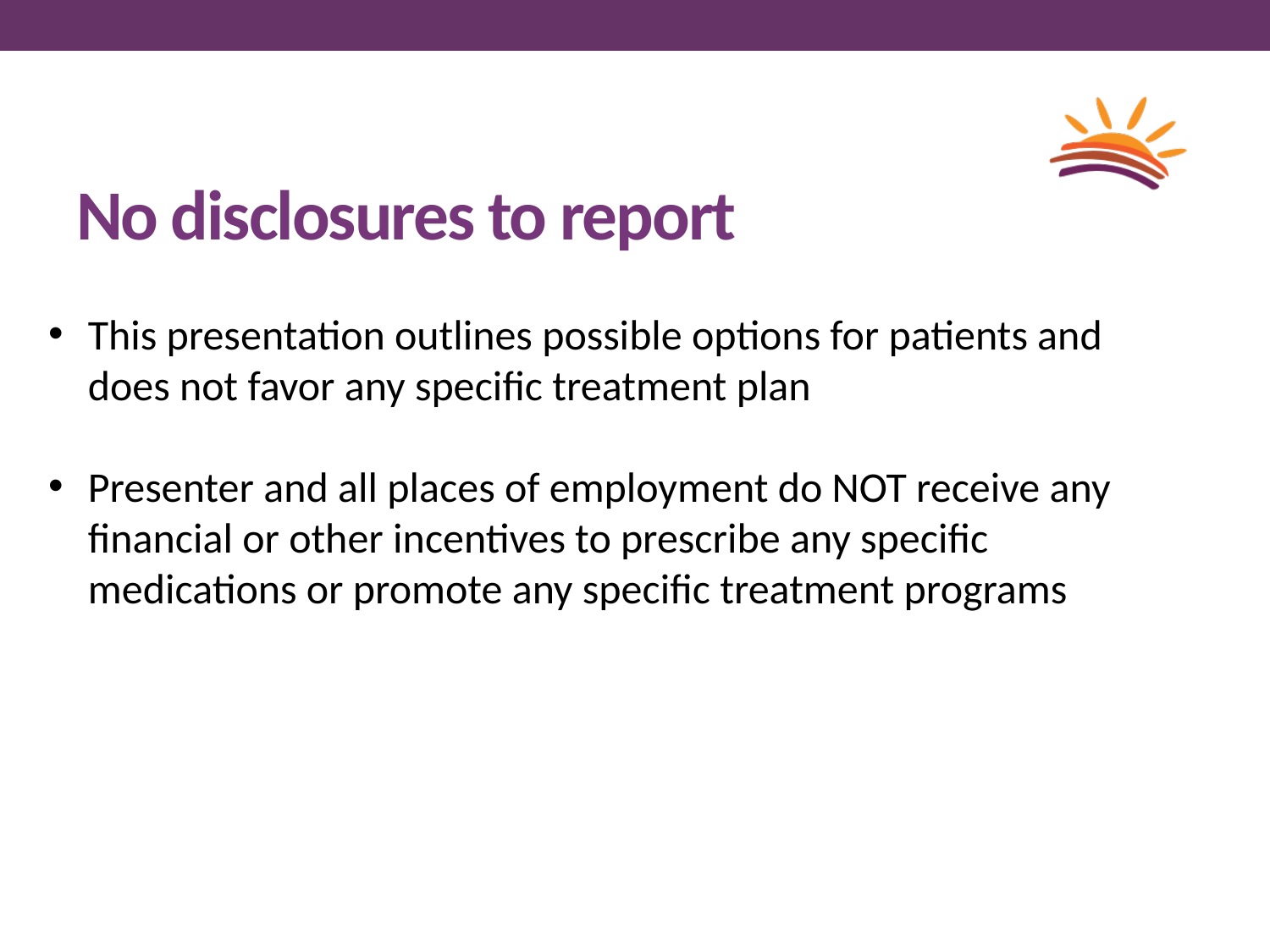

# No disclosures to report
This presentation outlines possible options for patients and does not favor any specific treatment plan

Presenter and all places of employment do NOT receive any financial or other incentives to prescribe any specific medications or promote any specific treatment programs